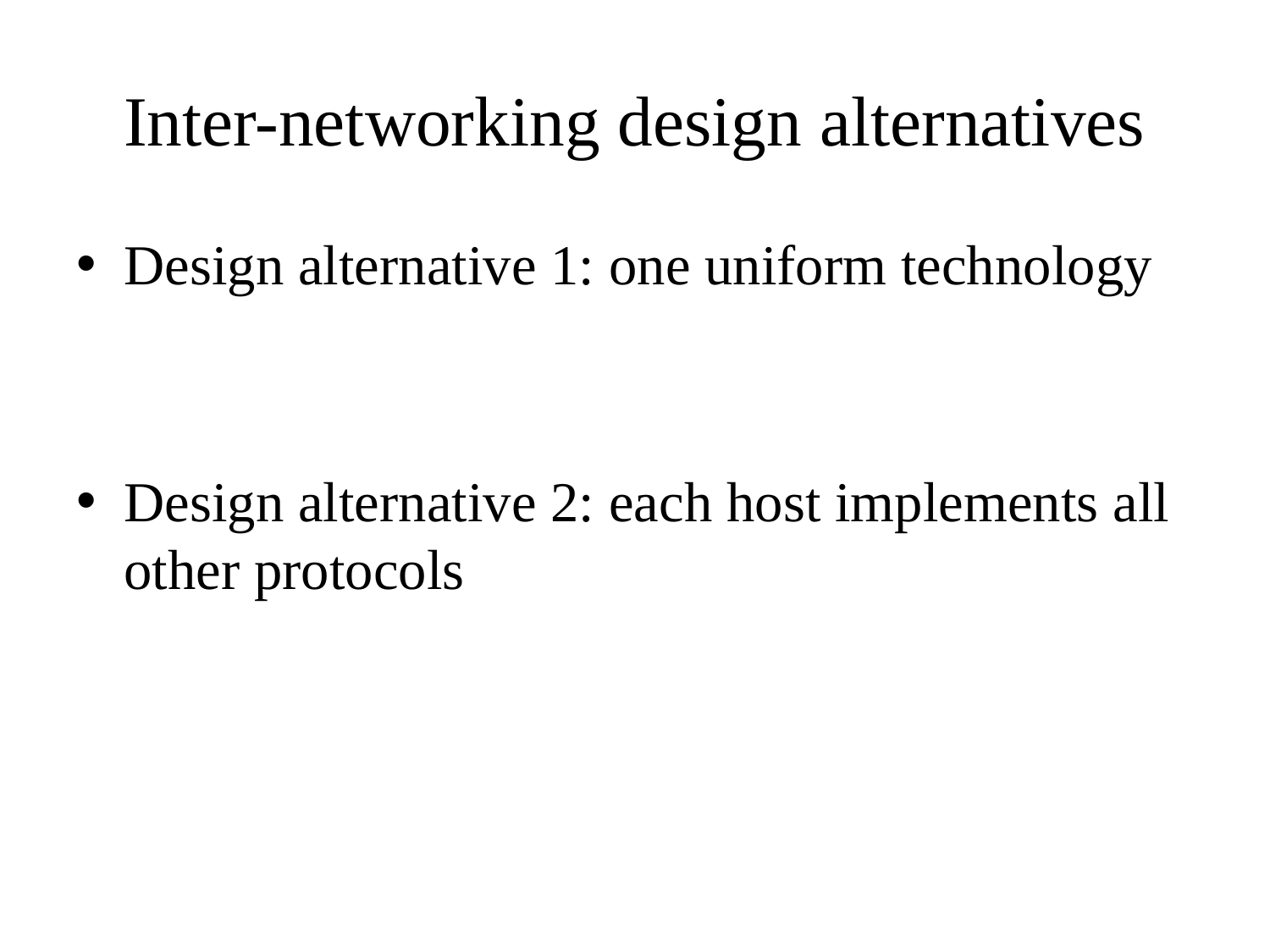

Inter-networking design alternatives
Design alternative 1: one uniform technology

Design alternative 2: each host implements all other protocols